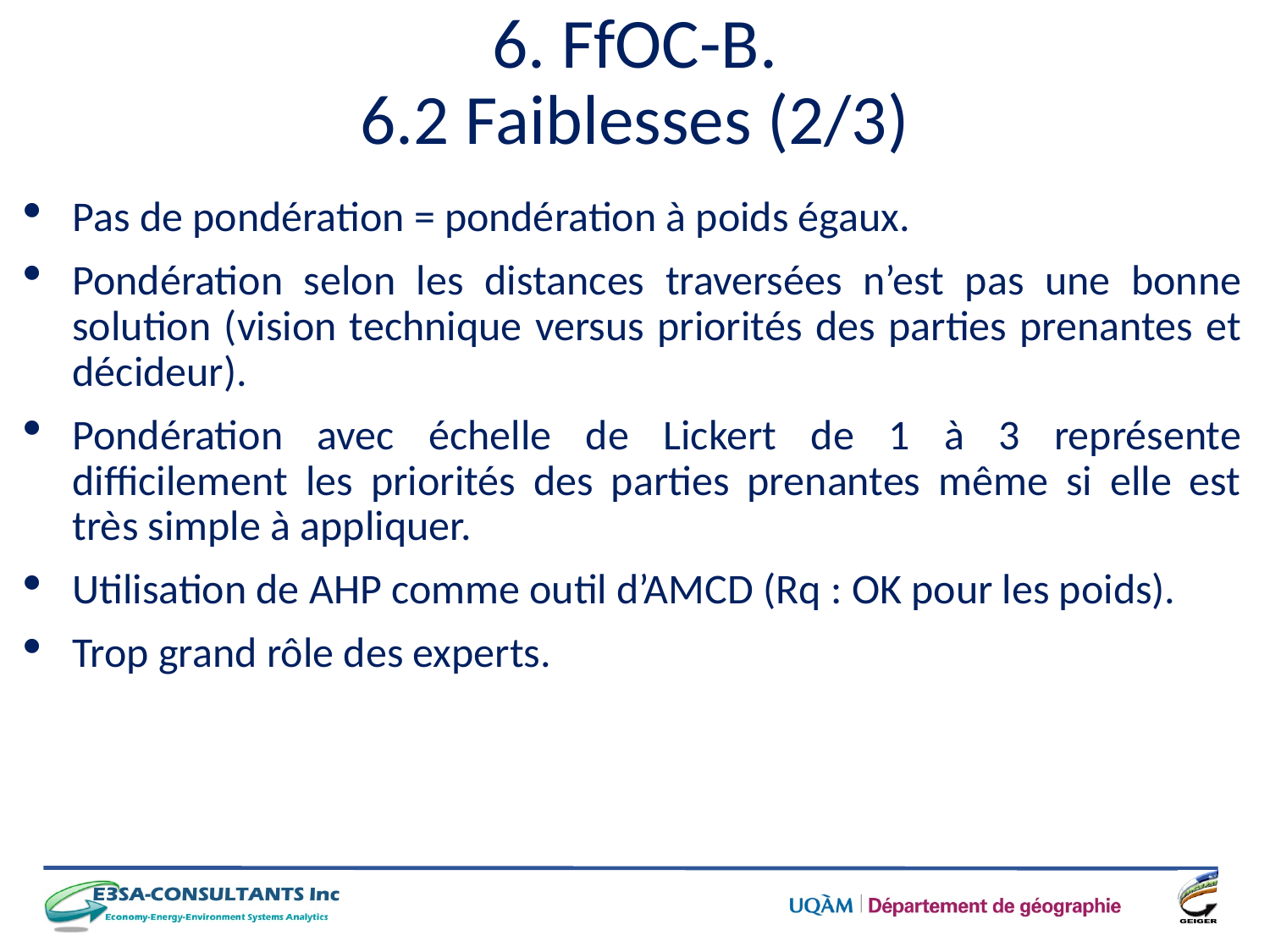

# 6. FfOC-B. 6.2 Faiblesses (2/3)
Pas de pondération = pondération à poids égaux.
Pondération selon les distances traversées n’est pas une bonne solution (vision technique versus priorités des parties prenantes et décideur).
Pondération avec échelle de Lickert de 1 à 3 représente difficilement les priorités des parties prenantes même si elle est très simple à appliquer.
Utilisation de AHP comme outil d’AMCD (Rq : OK pour les poids).
Trop grand rôle des experts.